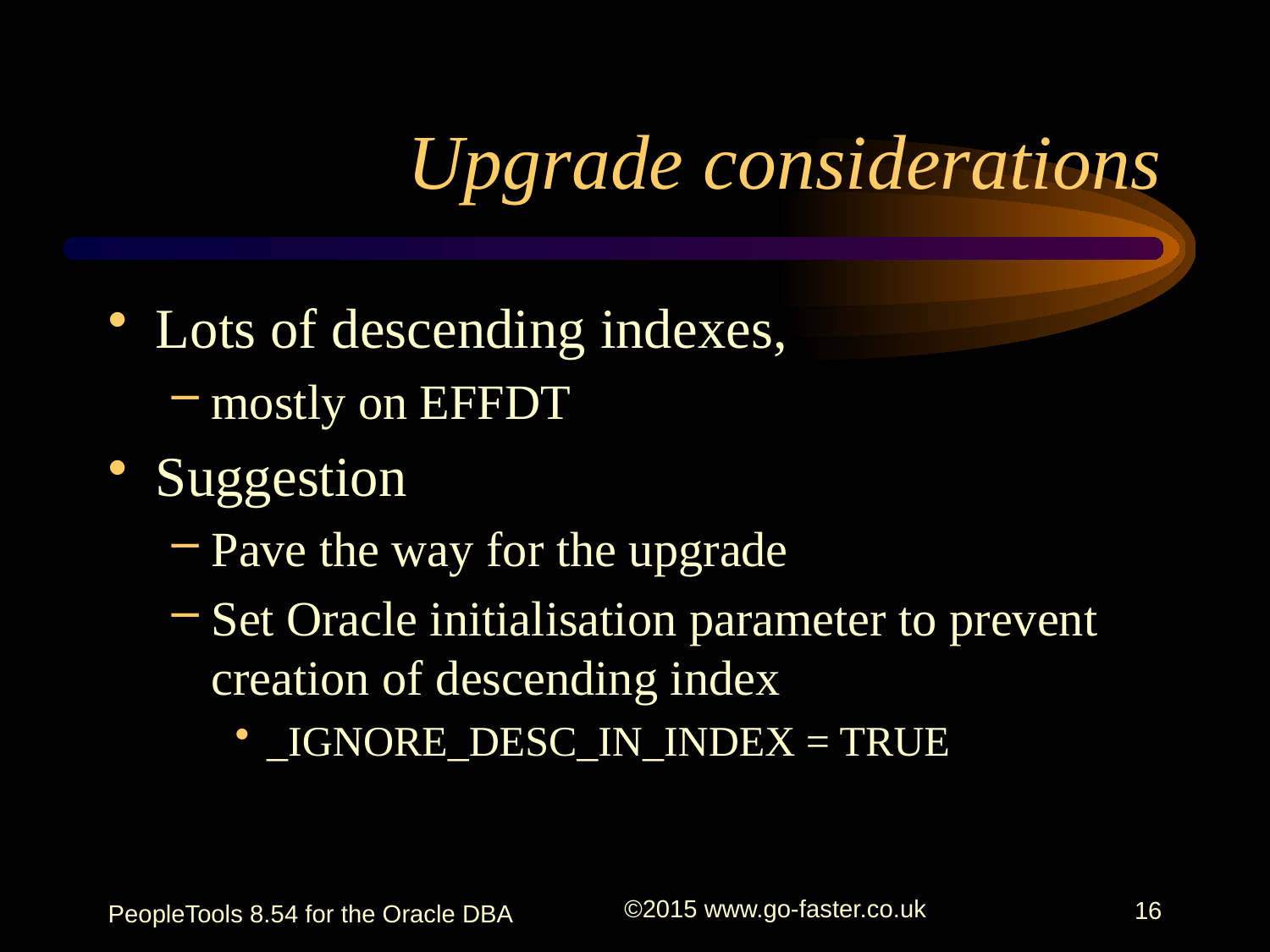

Lots of descending indexes,
mostly on EFFDT
Suggestion
Pave the way for the upgrade
Set Oracle initialisation parameter to prevent creation of descending index
_IGNORE_DESC_IN_INDEX = TRUE
# Upgrade considerations
PeopleTools 8.54 for the Oracle DBA
©2015 www.go-faster.co.uk
16